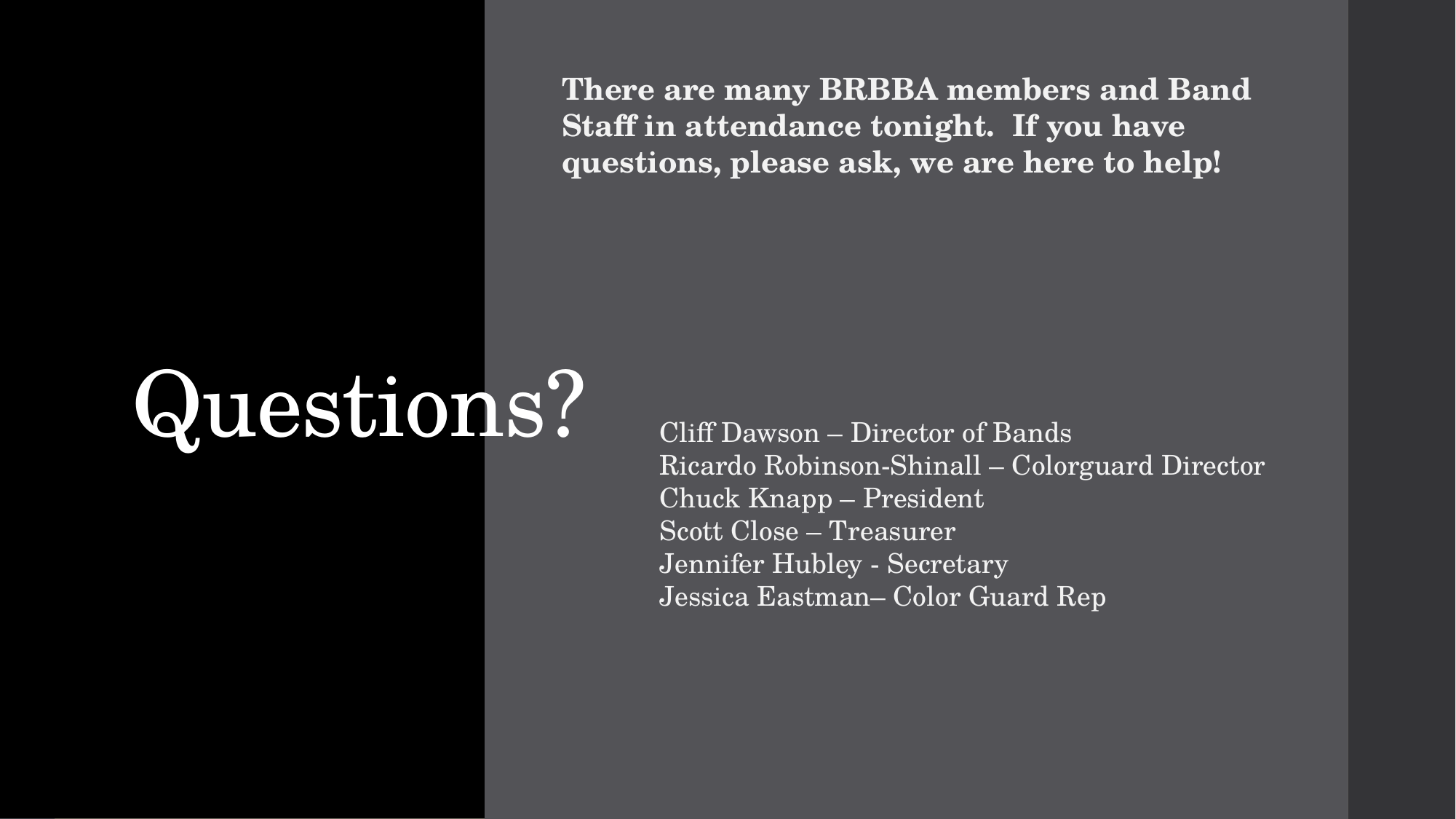

# Questions?
There are many BRBBA members and Band Staff in attendance tonight.  If you have questions, please ask, we are here to help!
Cliff Dawson – Director of Bands
Ricardo Robinson-Shinall – Colorguard Director
Chuck Knapp – President
Scott Close – Treasurer
Jennifer Hubley - Secretary
Jessica Eastman– Color Guard Rep